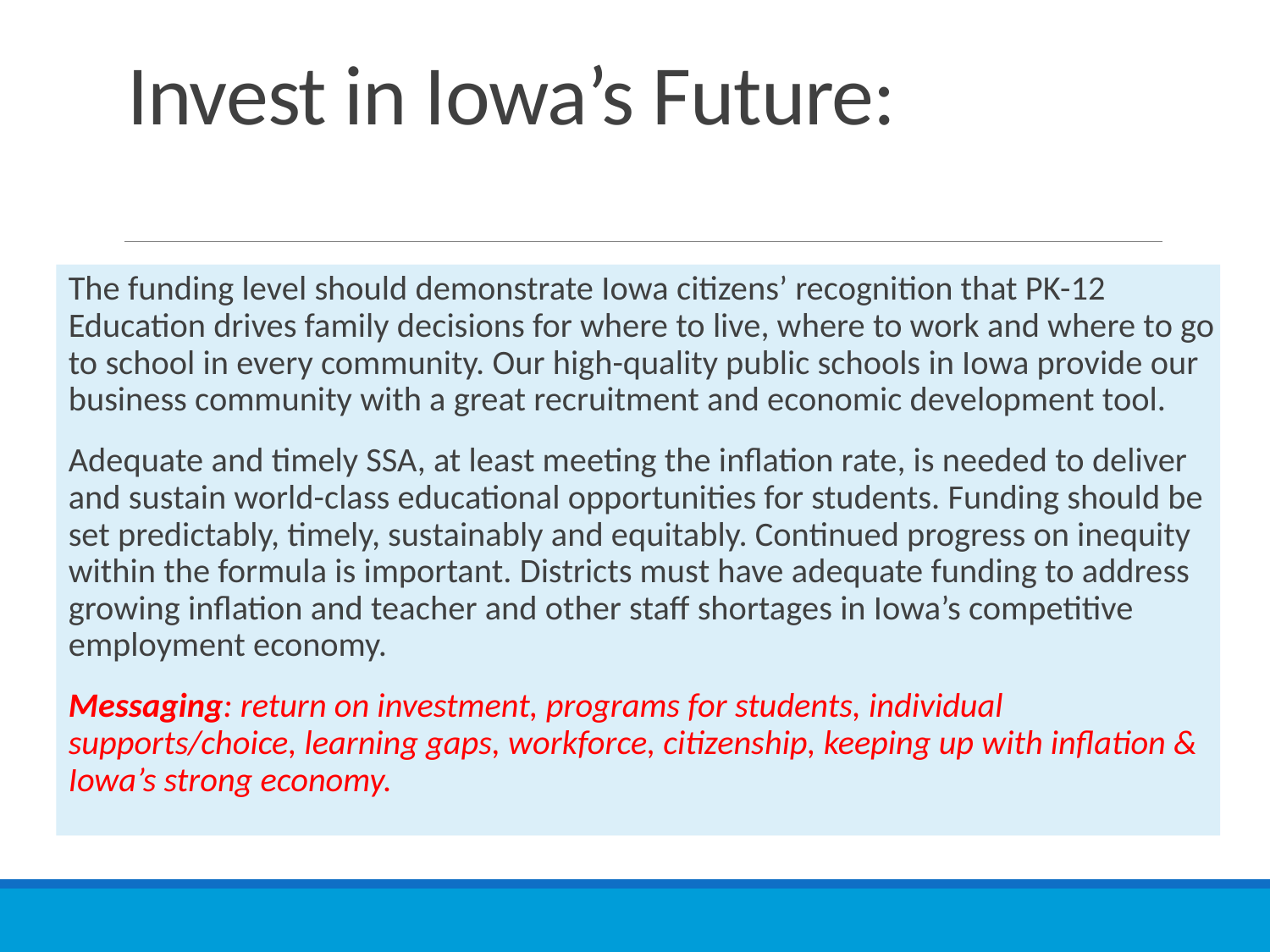

# Invest in Iowa’s Future:
The funding level should demonstrate Iowa citizens’ recognition that PK-12 Education drives family decisions for where to live, where to work and where to go to school in every community. Our high-quality public schools in Iowa provide our business community with a great recruitment and economic development tool.
Adequate and timely SSA, at least meeting the inflation rate, is needed to deliver and sustain world-class educational opportunities for students. Funding should be set predictably, timely, sustainably and equitably. Continued progress on inequity within the formula is important. Districts must have adequate funding to address growing inflation and teacher and other staff shortages in Iowa’s competitive employment economy.
Messaging: return on investment, programs for students, individual supports/choice, learning gaps, workforce, citizenship, keeping up with inflation & Iowa’s strong economy.